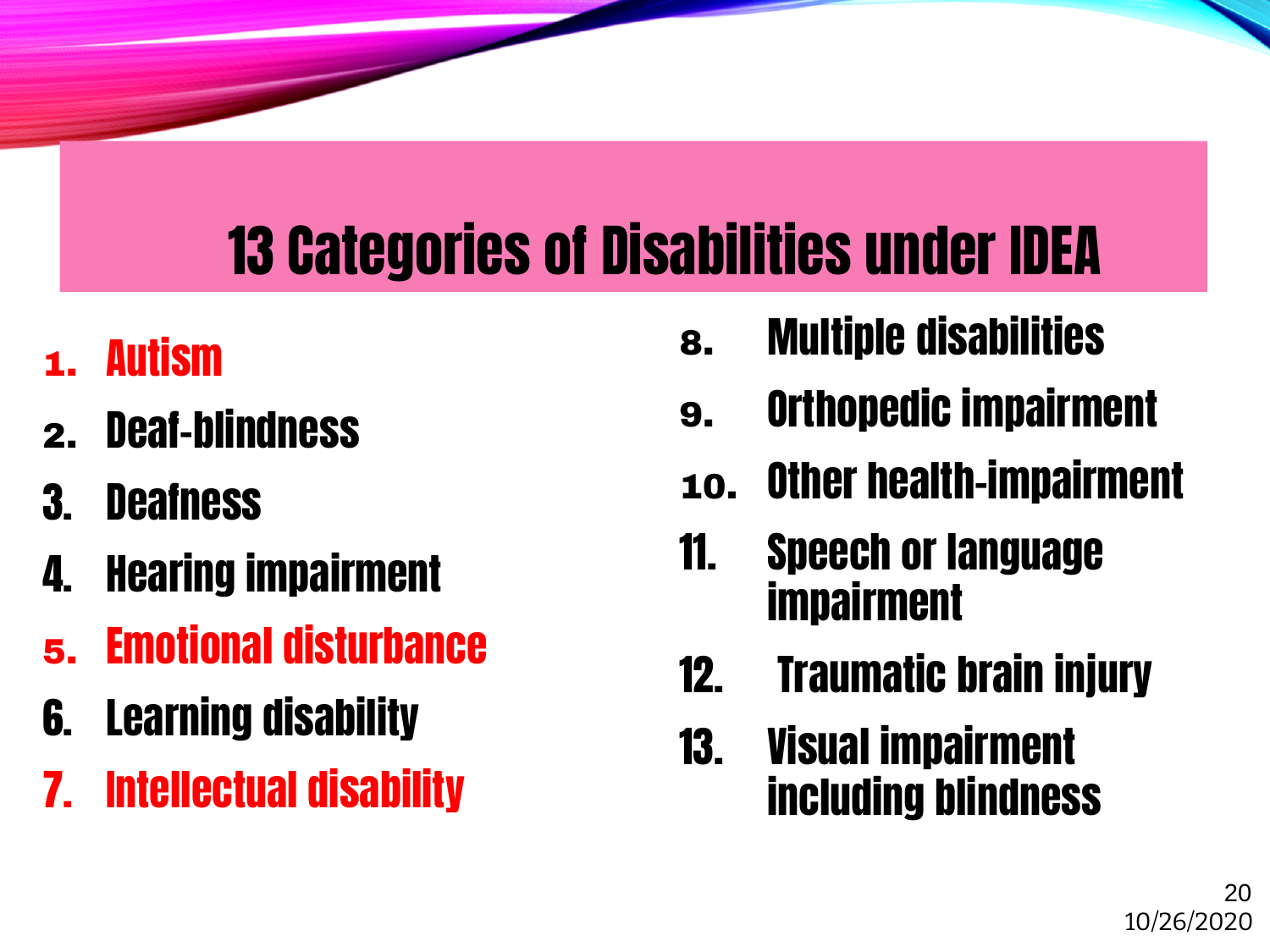

13 Categories of Disabilities under IDEA
8. 	Multiple disabilities
9. 	Orthopedic impairment
10. 	Other health-impairment
Speech or language impairment
 Traumatic brain injury
Visual impairment including blindness
1. 	Autism
2. 	Deaf-blindness
Deafness
Hearing impairment
5. 	Emotional disturbance
Learning disability
Intellectual disability
20
10/26/2020